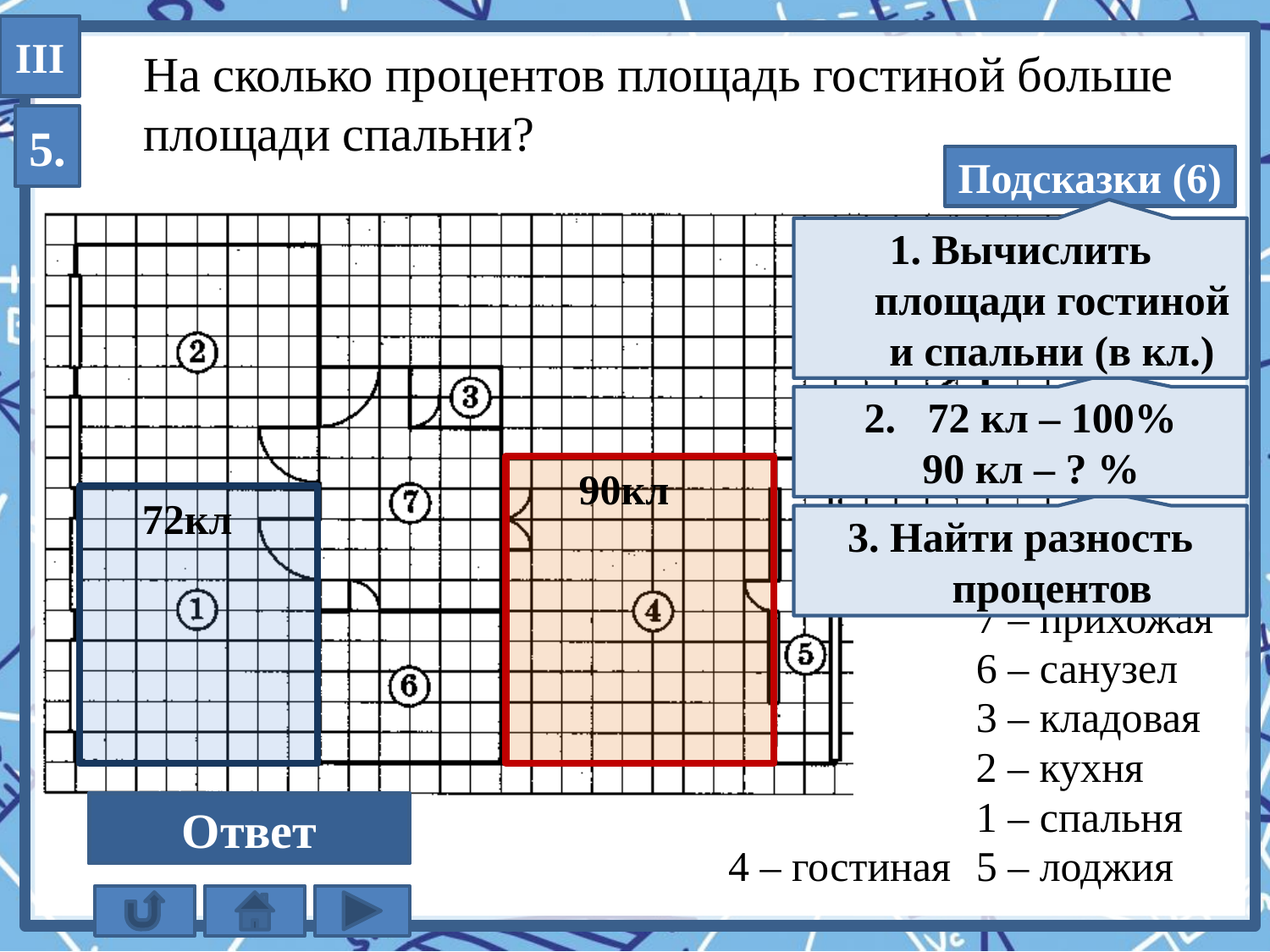

III
На сколько процентов площадь гостиной больше
площади спальни?
5.
Подсказки (6)
1. Вычислить площади гостиной и спальни (в кл.)
72 кл – 100%
   90 кл – ? %

90кл

72кл
3. Найти разность процентов
7 – прихожая
6 – санузел
3 – кладовая
2 – кухня
1 – спальня
25
Ответ

4 – гостиная
5 – лоджия